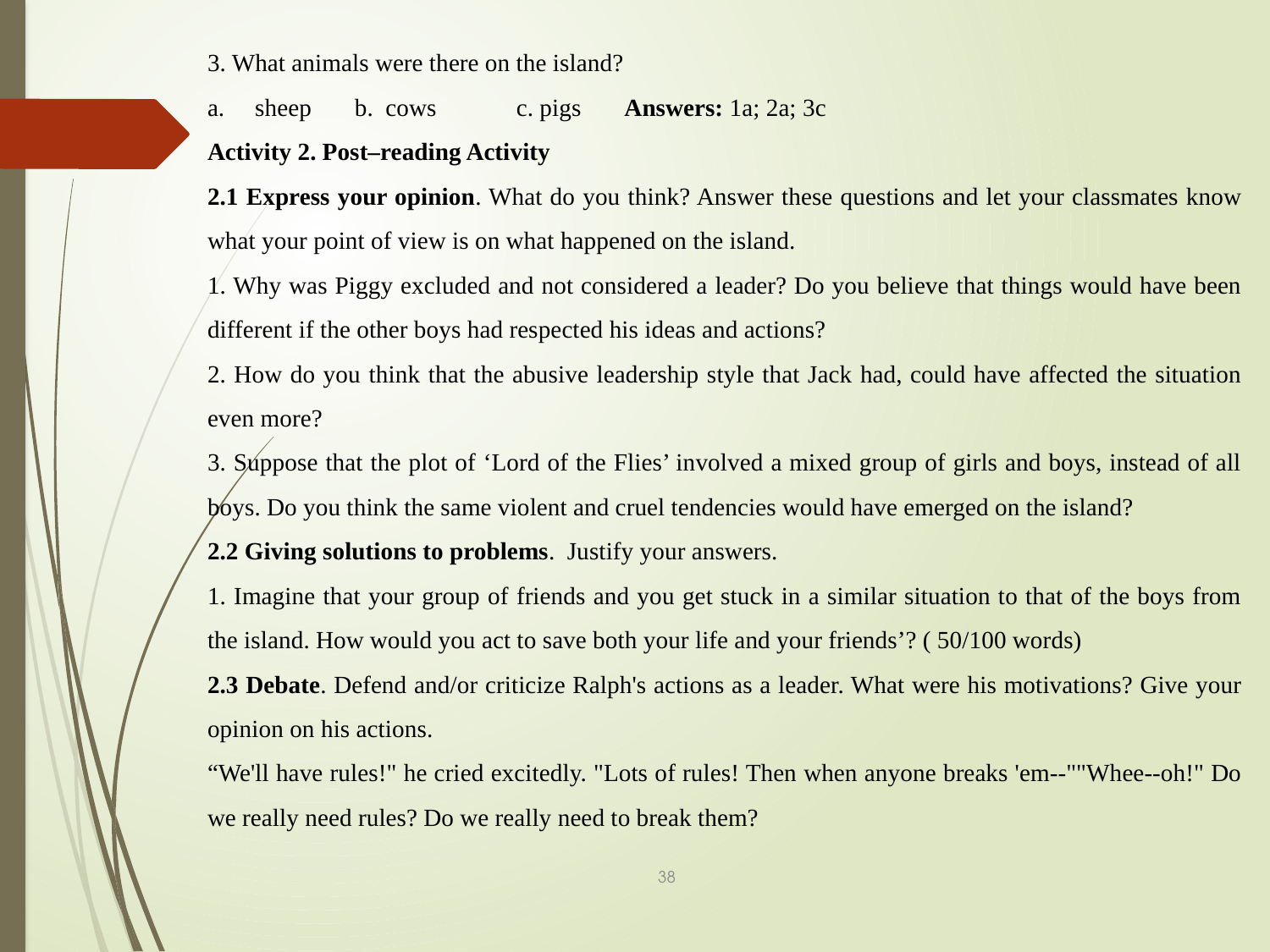

3. What animals were there on the island?
sheep       b.  cows             c. pigs       Answers: 1a; 2a; 3c
Activity 2. Post–reading Activity
2.1 Express your opinion. What do you think? Answer these questions and let your classmates know what your point of view is on what happened on the island.
1. Why was Piggy excluded and not considered a leader? Do you believe that things would have been different if the other boys had respected his ideas and actions?
2. How do you think that the abusive leadership style that Jack had, could have affected the situation even more?
3. Suppose that the plot of ‘Lord of the Flies’ involved a mixed group of girls and boys, instead of all boys. Do you think the same violent and cruel tendencies would have emerged on the island?
2.2 Giving solutions to problems.  Justify your answers.
1. Imagine that your group of friends and you get stuck in a similar situation to that of the boys from the island. How would you act to save both your life and your friends’? ( 50/100 words)
2.3 Debate. Defend and/or criticize Ralph's actions as a leader. What were his motivations? Give your opinion on his actions.
“We'll have rules!" he cried excitedly. "Lots of rules! Then when anyone breaks 'em--""Whee--oh!" Do we really need rules? Do we really need to break them?
38